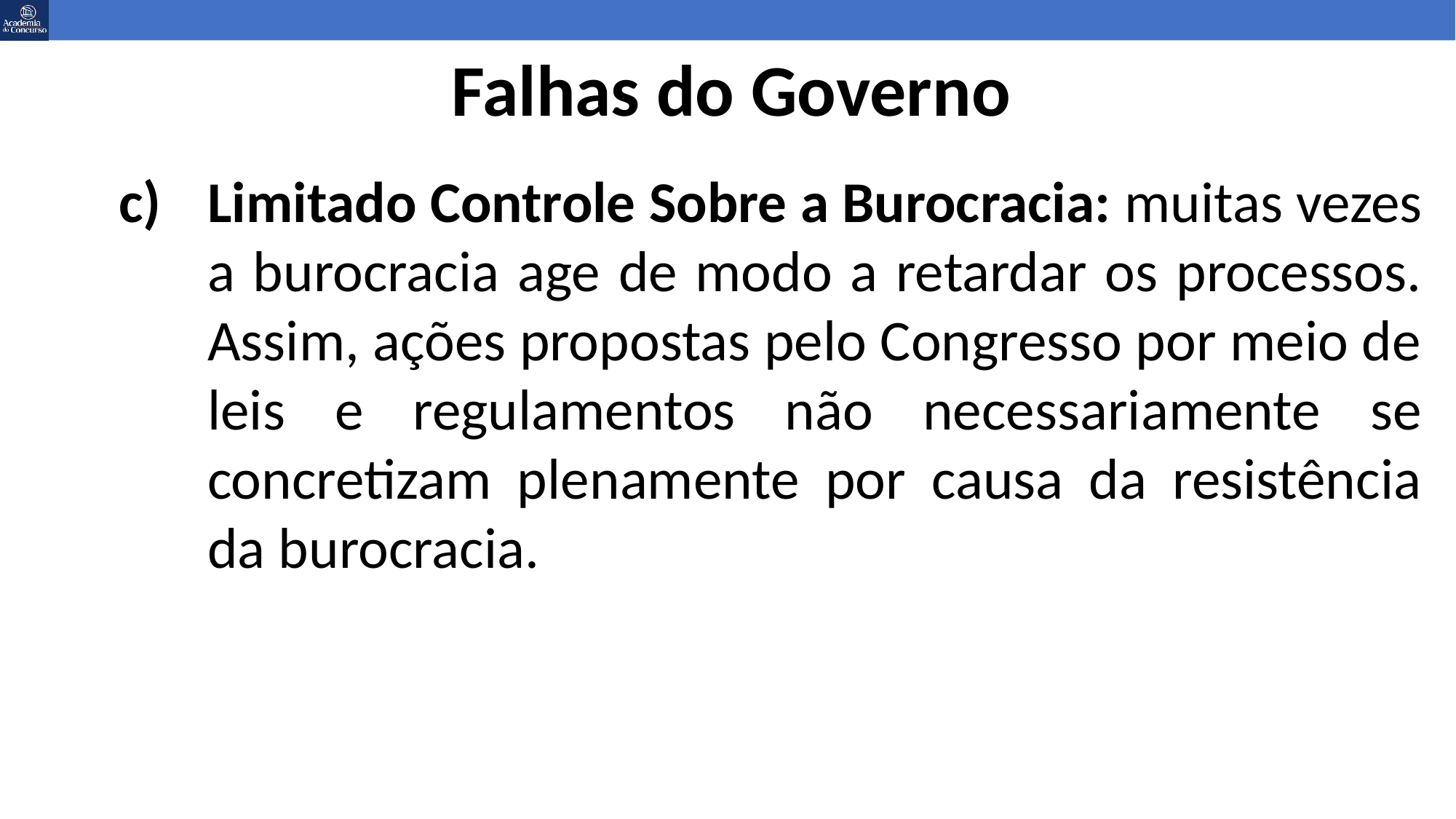

# Falhas do Governo
Limitado Controle Sobre a Burocracia: muitas vezes a burocracia age de modo a retardar os processos. Assim, ações propostas pelo Congresso por meio de leis e regulamentos não necessariamente se concretizam plenamente por causa da resistência da burocracia.